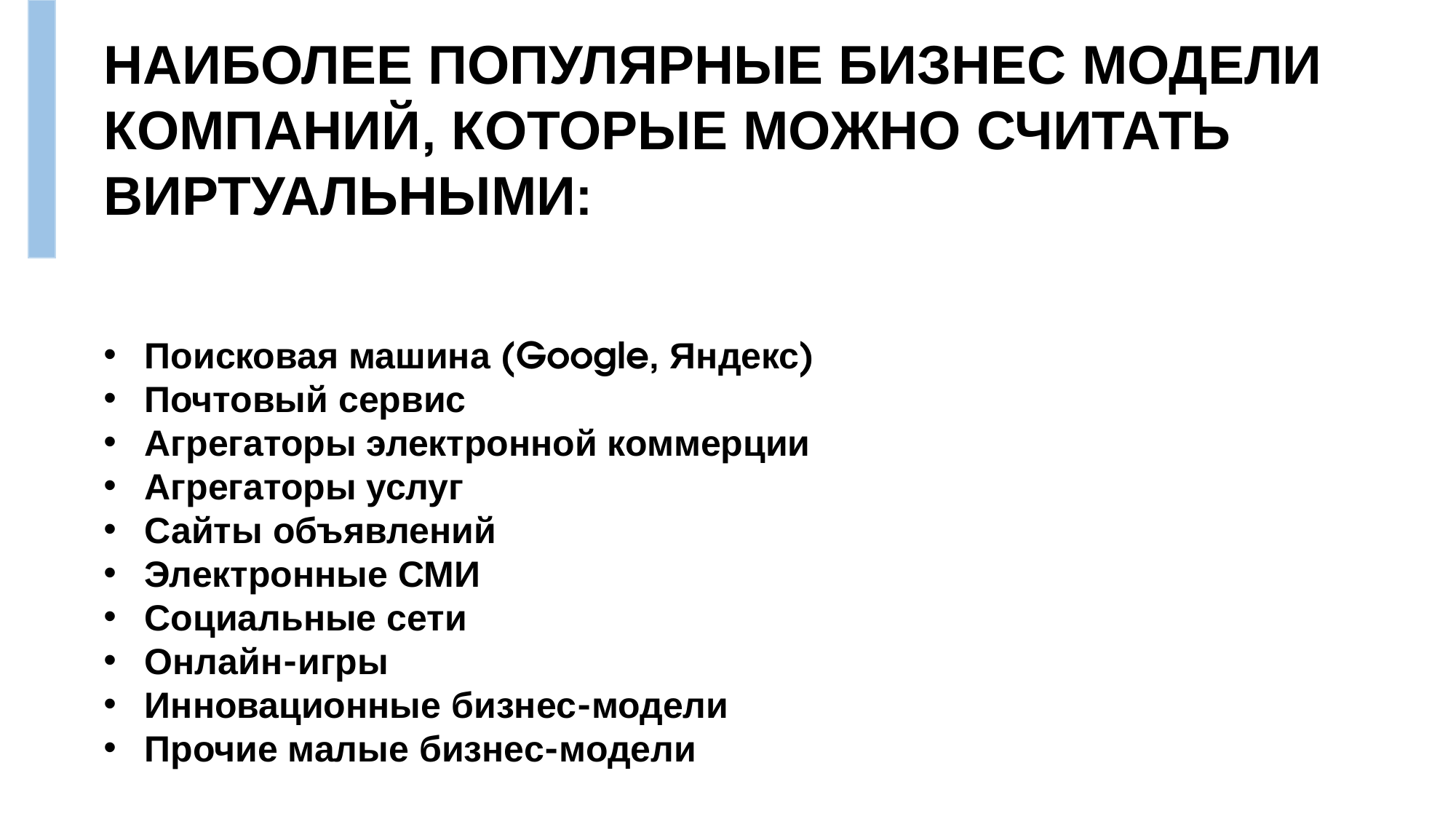

НАИБОЛЕЕ ПОПУЛЯРНЫЕ БИЗНЕС МОДЕЛИ КОМПАНИЙ, КОТОРЫЕ МОЖНО СЧИТАТЬ ВИРТУАЛЬНЫМИ:
Поисковая машина (Google, Яндекс)
Почтовый сервис
Агрегаторы электронной коммерции
Агрегаторы услуг
Сайты объявлений
Электронные СМИ
Социальные сети
Онлайн-игры
Инновационные бизнес-модели
Прочие малые бизнес-модели